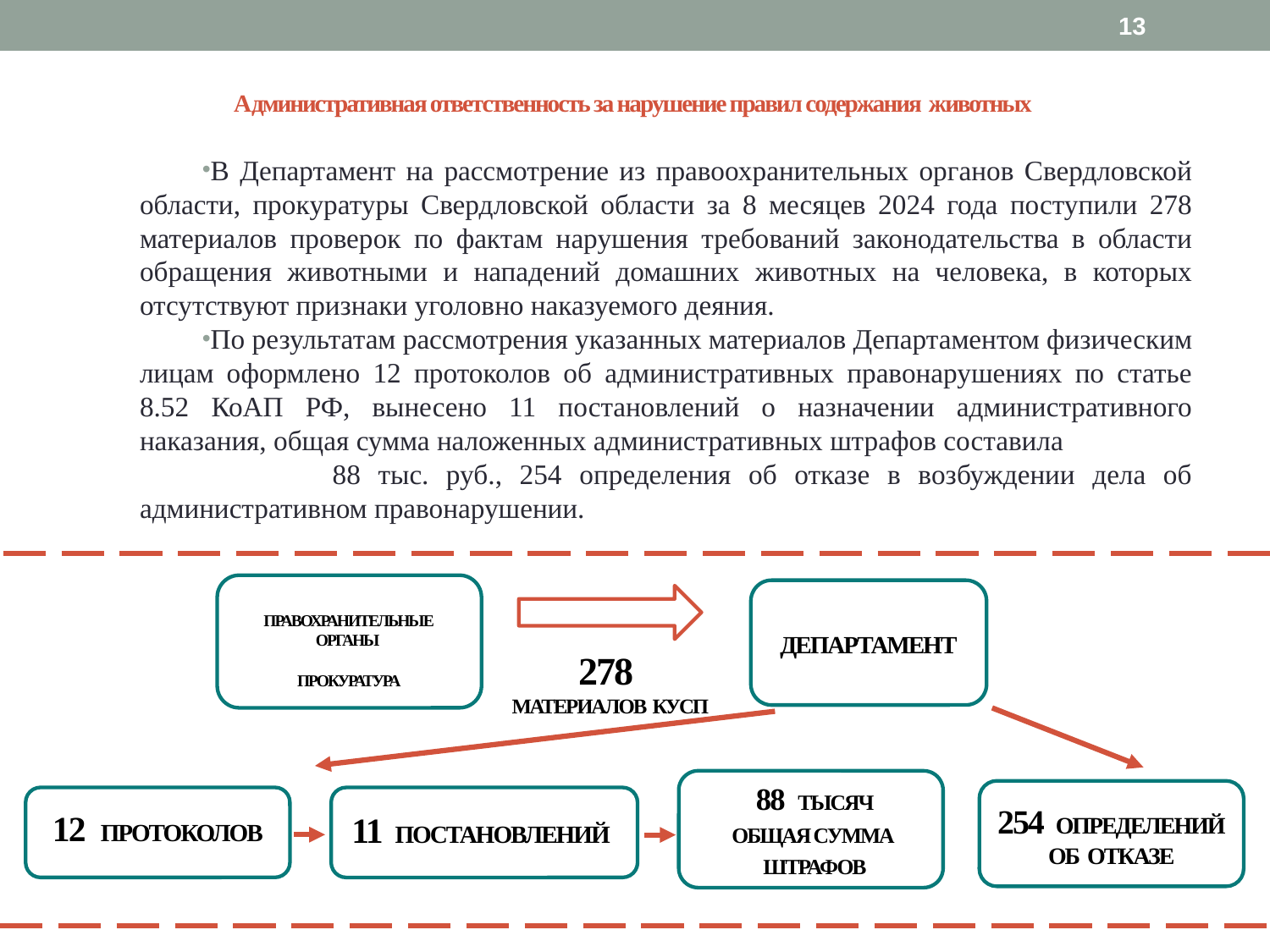

13
# Административная ответственность за нарушение правил содержания  животных
В Департамент на рассмотрение из правоохранительных органов Свердловской области, прокуратуры Свердловской области за 8 месяцев 2024 года поступили 278 материалов проверок по фактам нарушения требований законодательства в области обращения животными и нападений домашних животных на человека, в которых отсутствуют признаки уголовно наказуемого деяния.
По результатам рассмотрения указанных материалов Департаментом физическим лицам оформлено 12 протоколов об административных правонарушениях по статье 8.52 КоАП РФ, вынесено 11 постановлений о назначении административного наказания, общая сумма наложенных административных штрафов составила                              88 тыс. руб., 254 определения об отказе в возбуждении дела об административном правонарушении.

ПРАВОХРАНИТЕЛЬНЫЕ
ОРГАНЫ

ПРОКУРАТУРА

ДЕПАРТАМЕНТ
278
МАТЕРИАЛОВ  КУСП
88  ТЫСЯЧ
ОБЩАЯ СУММА
ШТРАФОВ
11  ПОСТАНОВЛЕНИЙ
12  ПРОТОКОЛОВ
254  ОПРЕДЕЛЕНИЙ
ОБ  ОТКАЗЕ